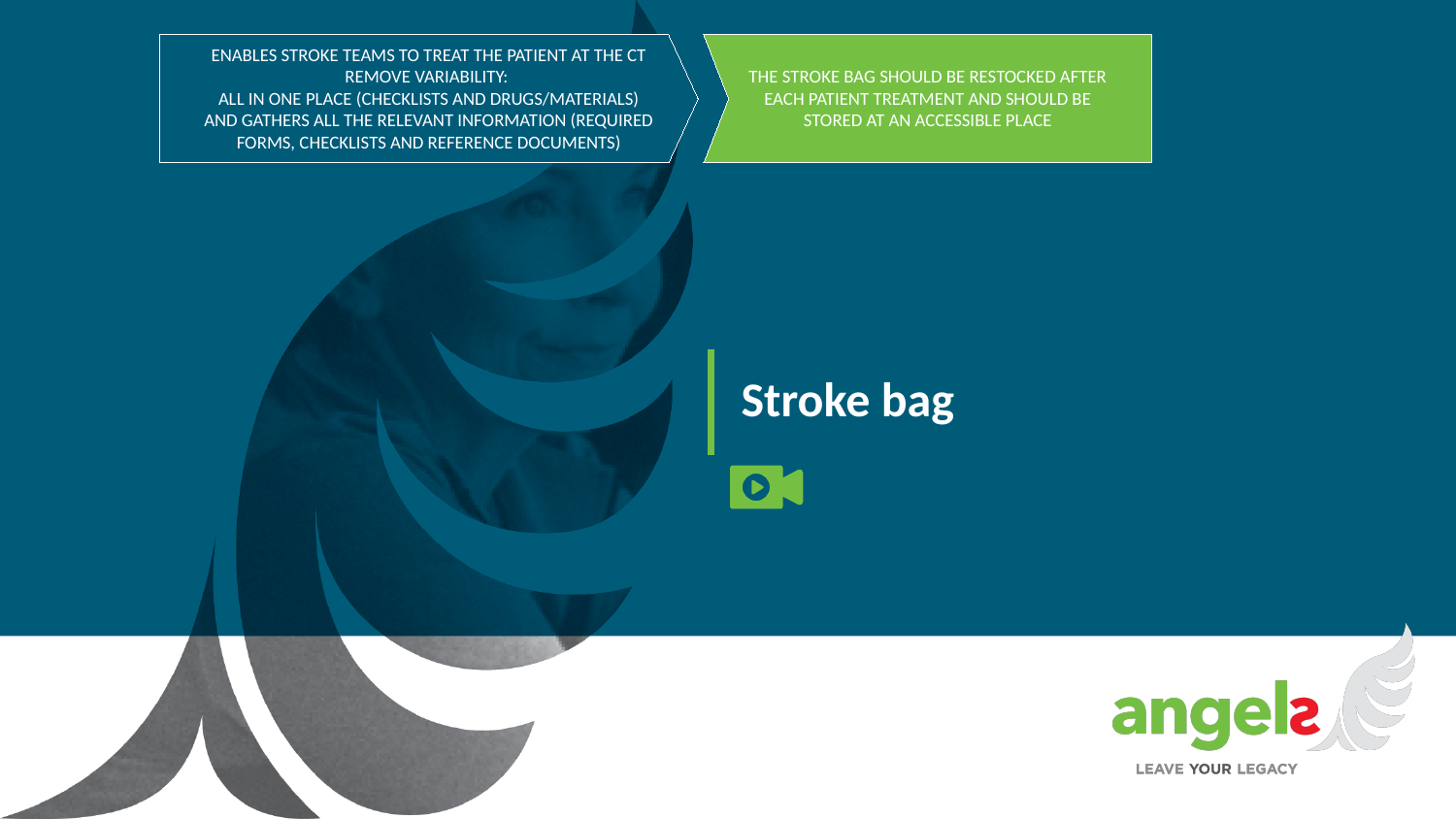

ENABLES STROKE TEAMS TO TREAT THE PATIENT AT THE CT
REMOVE VARIABILITY:
ALL IN ONE PLACE (CHECKLISTS AND DRUGS/MATERIALS) AND GATHERS ALL THE RELEVANT INFORMATION (REQUIRED FORMS, CHECKLISTS AND REFERENCE DOCUMENTS)

THE STROKE BAG SHOULD BE RESTOCKED AFTER EACH PATIENT TREATMENT AND SHOULD BE STORED AT AN ACCESSIBLE PLACE
Stroke bag